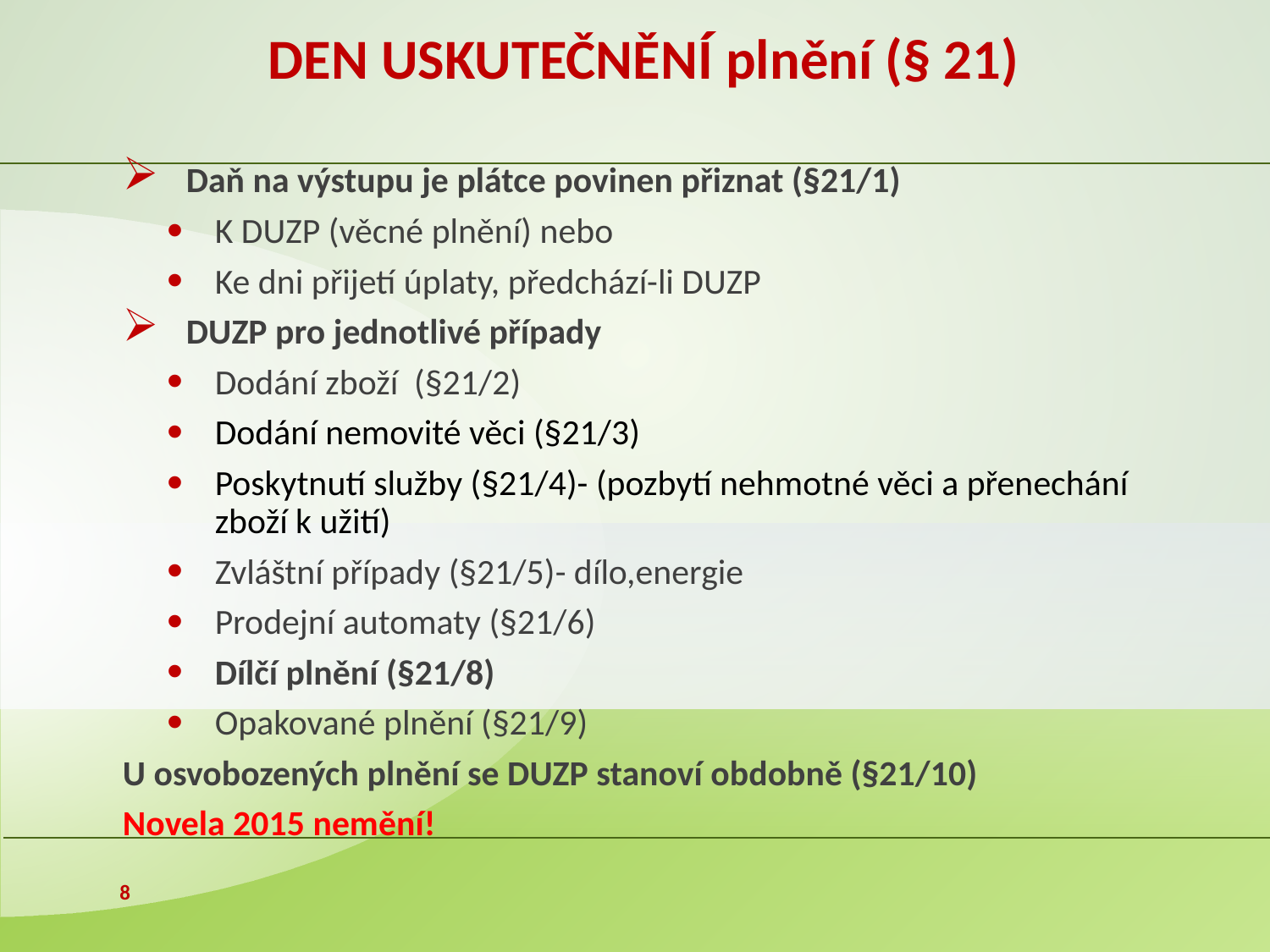

Den USKUTEČNĚNÍ plnění (§ 21)
Daň na výstupu je plátce povinen přiznat (§21/1)
K DUZP (věcné plnění) nebo
Ke dni přijetí úplaty, předchází-li DUZP
DUZP pro jednotlivé případy
Dodání zboží  (§21/2)
Dodání nemovité věci (§21/3)
Poskytnutí služby (§21/4)- (pozbytí nehmotné věci a přenechání zboží k užití)
Zvláštní případy (§21/5)- dílo,energie
Prodejní automaty (§21/6)
Dílčí plnění (§21/8)
Opakované plnění (§21/9)
U osvobozených plnění se DUZP stanoví obdobně (§21/10)
Novela 2015 nemění!
8